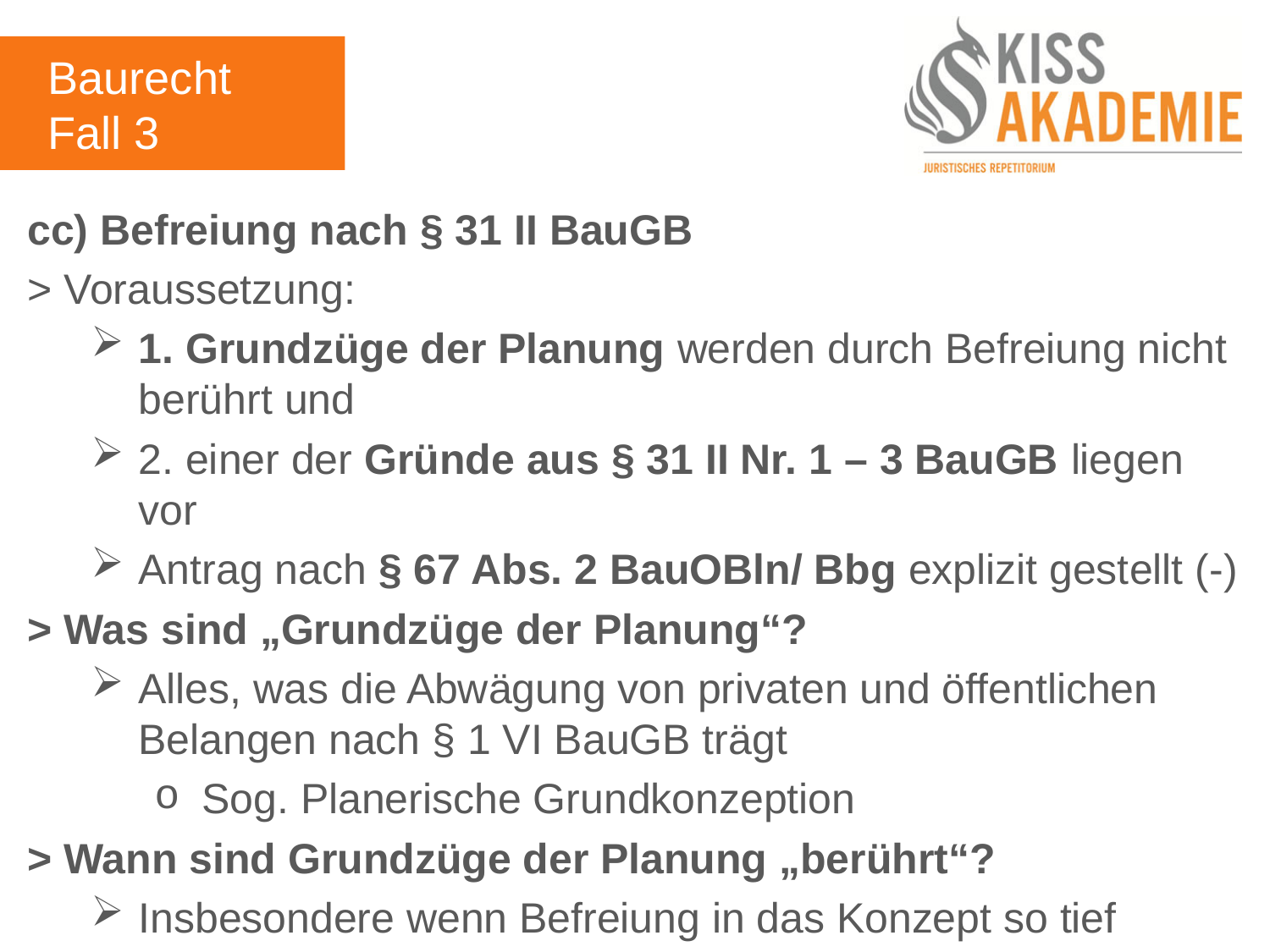

Baurecht
Fall 3
cc) Befreiung nach § 31 II BauGB
> Voraussetzung:
1. Grundzüge der Planung werden durch Befreiung nicht berührt und
2. einer der Gründe aus § 31 II Nr. 1 – 3 BauGB liegen vor
Antrag nach § 67 Abs. 2 BauOBln/ Bbg explizit gestellt (-)
> Was sind „Grundzüge der Planung“?
Alles, was die Abwägung von privaten und öffentlichen Belangen nach § 1 VI BauGB trägt
Sog. Planerische Grundkonzeption
> Wann sind Grundzüge der Planung „berührt“?
Insbesondere wenn Befreiung in das Konzept so tief eingreift, dass eine „Umplanung“ erforderlich wäre